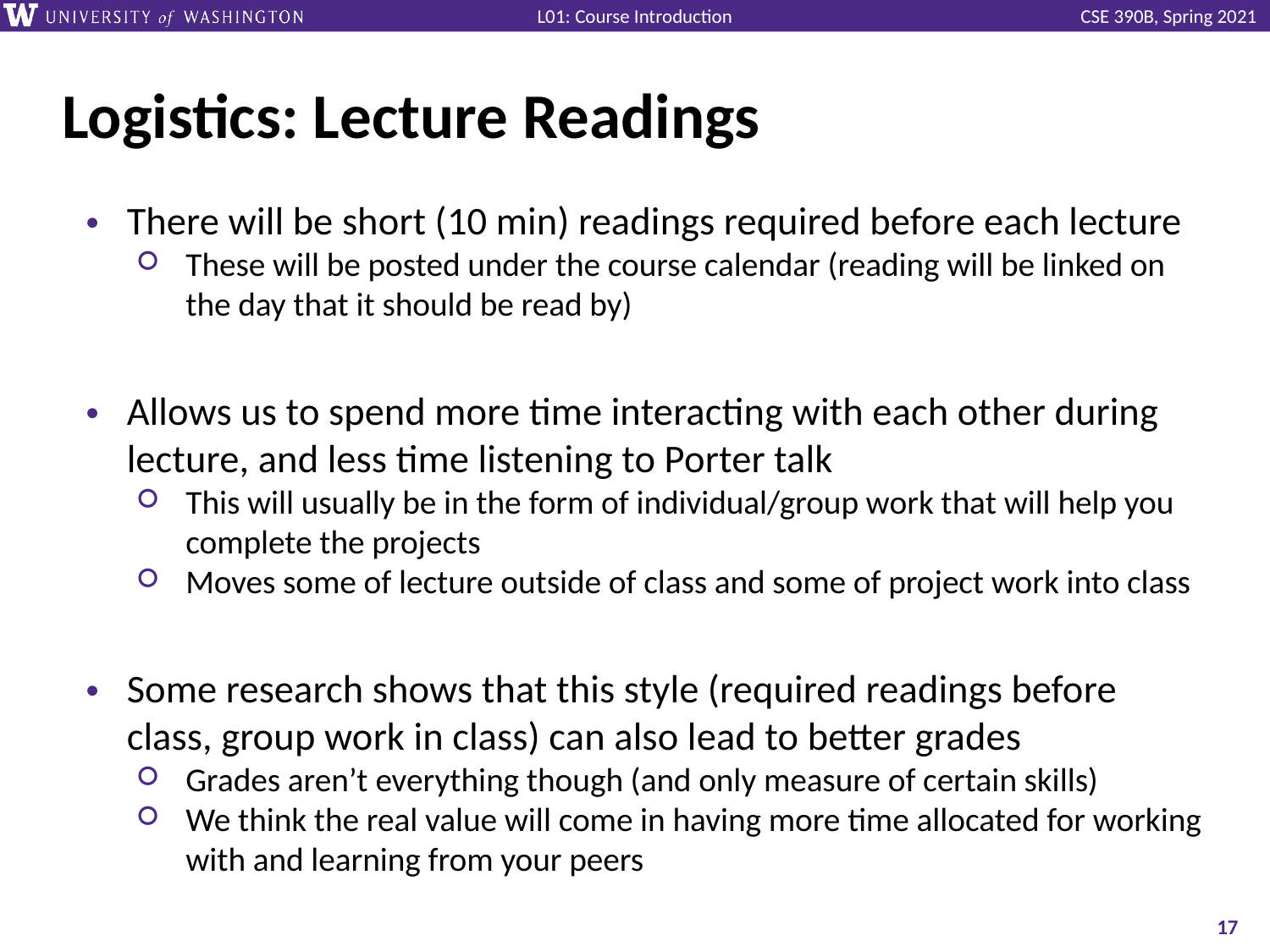

# Logistics: Lecture Readings
There will be short (10 min) readings required before each lecture
These will be posted under the course calendar (reading will be linked on the day that it should be read by)

Allows us to spend more time interacting with each other during lecture, and less time listening to Porter talk
This will usually be in the form of individual/group work that will help you complete the projects
Moves some of lecture outside of class and some of project work into class

Some research shows that this style (required readings before class, group work in class) can also lead to better grades
Grades aren’t everything though (and only measure of certain skills)
We think the real value will come in having more time allocated for working with and learning from your peers
17